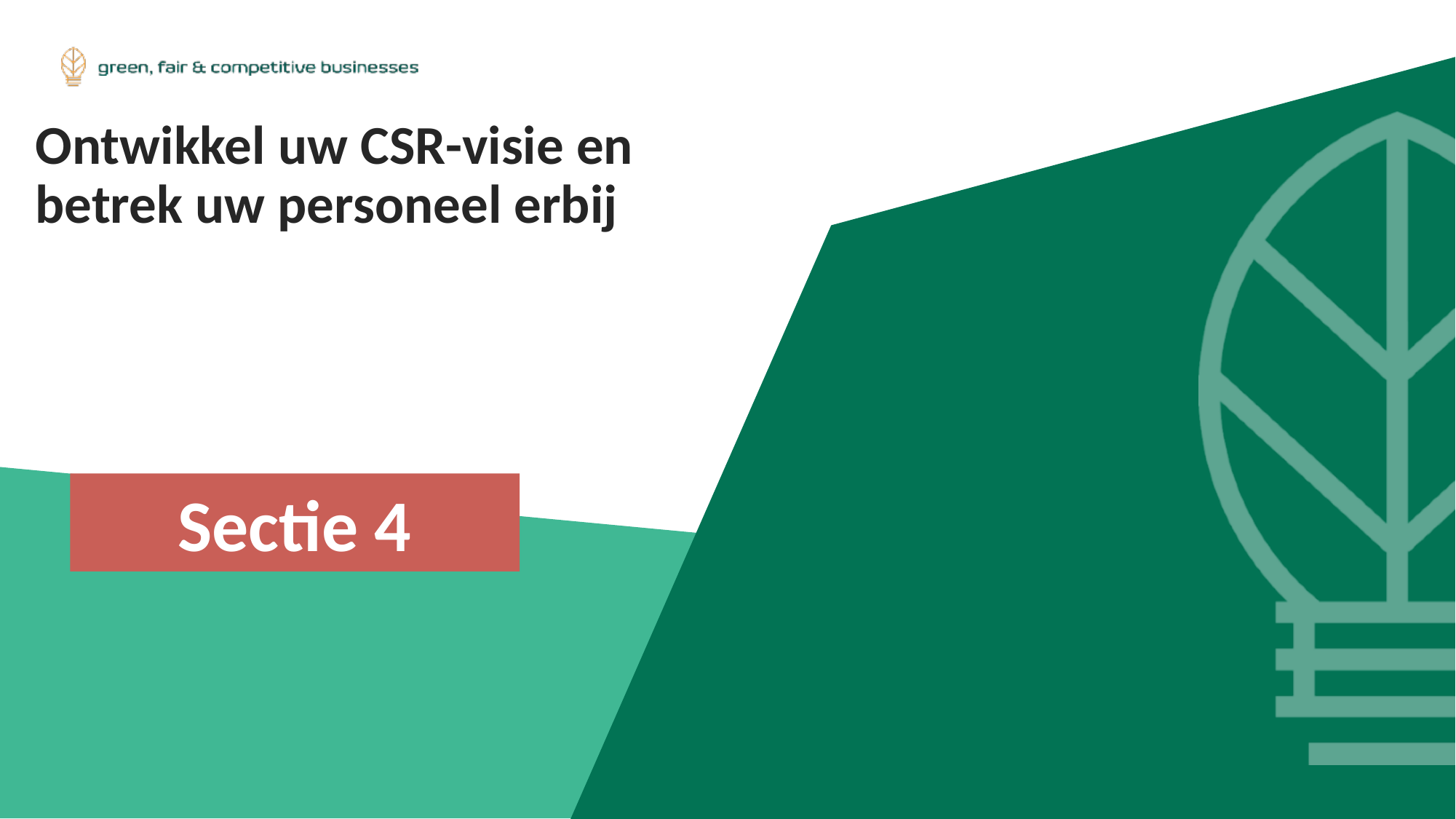

Ontwikkel uw CSR-visie en betrek uw personeel erbij
Sectie 4